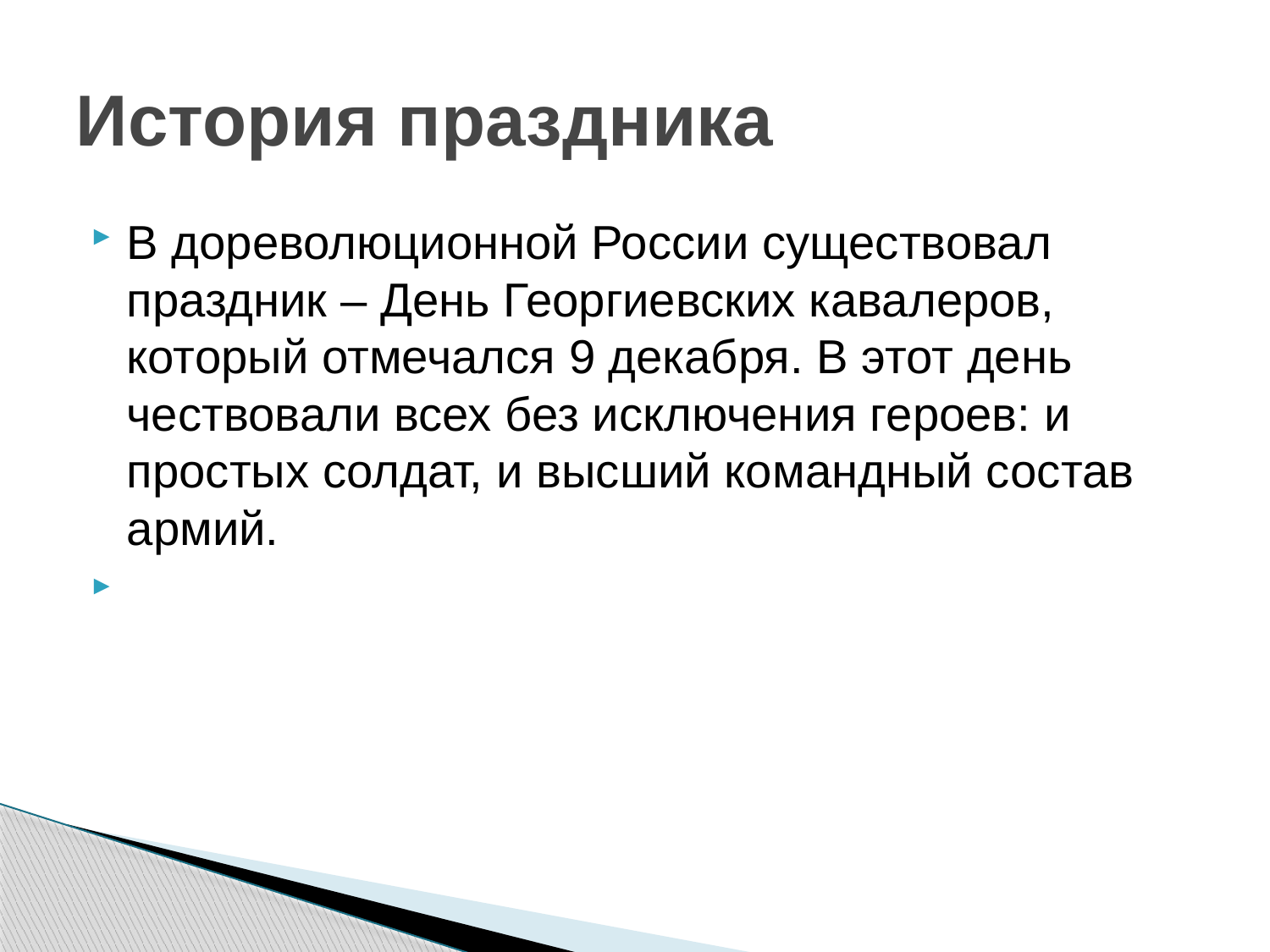

# История праздника
В дореволюционной России существовал праздник – День Георгиевских кавалеров, который отмечался 9 декабря. В этот день чествовали всех без исключения героев: и простых солдат, и высший командный состав армий.